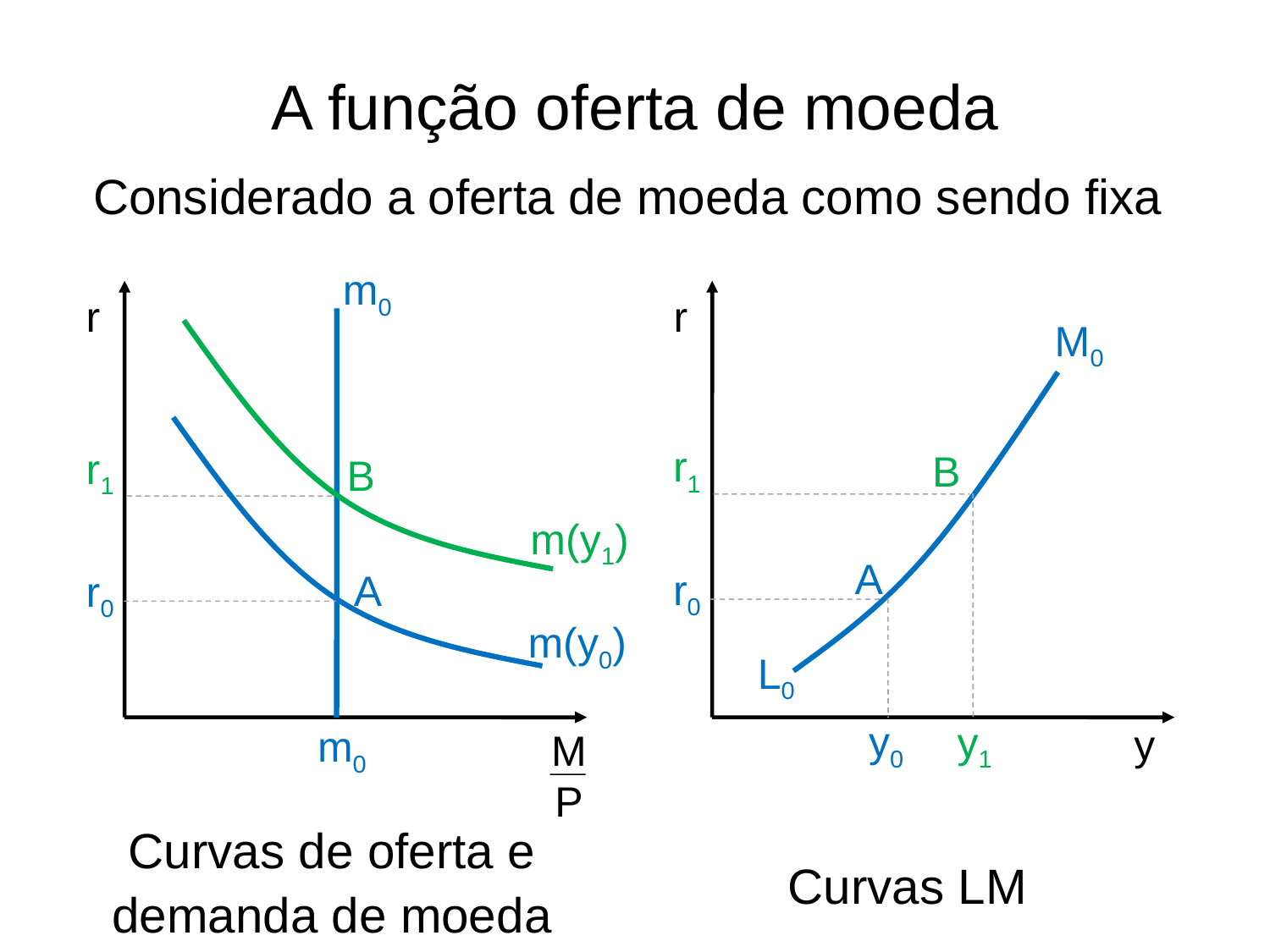

# A função oferta de moeda
Considerado a oferta de moeda como sendo fixa
m0

r
r
M0

r1
r1
B
B

m(y1)
A
r0
A
r0

m(y0)
L0
y0
y1
y
m0

MP

Curvas de oferta e demanda de moeda
Curvas LM